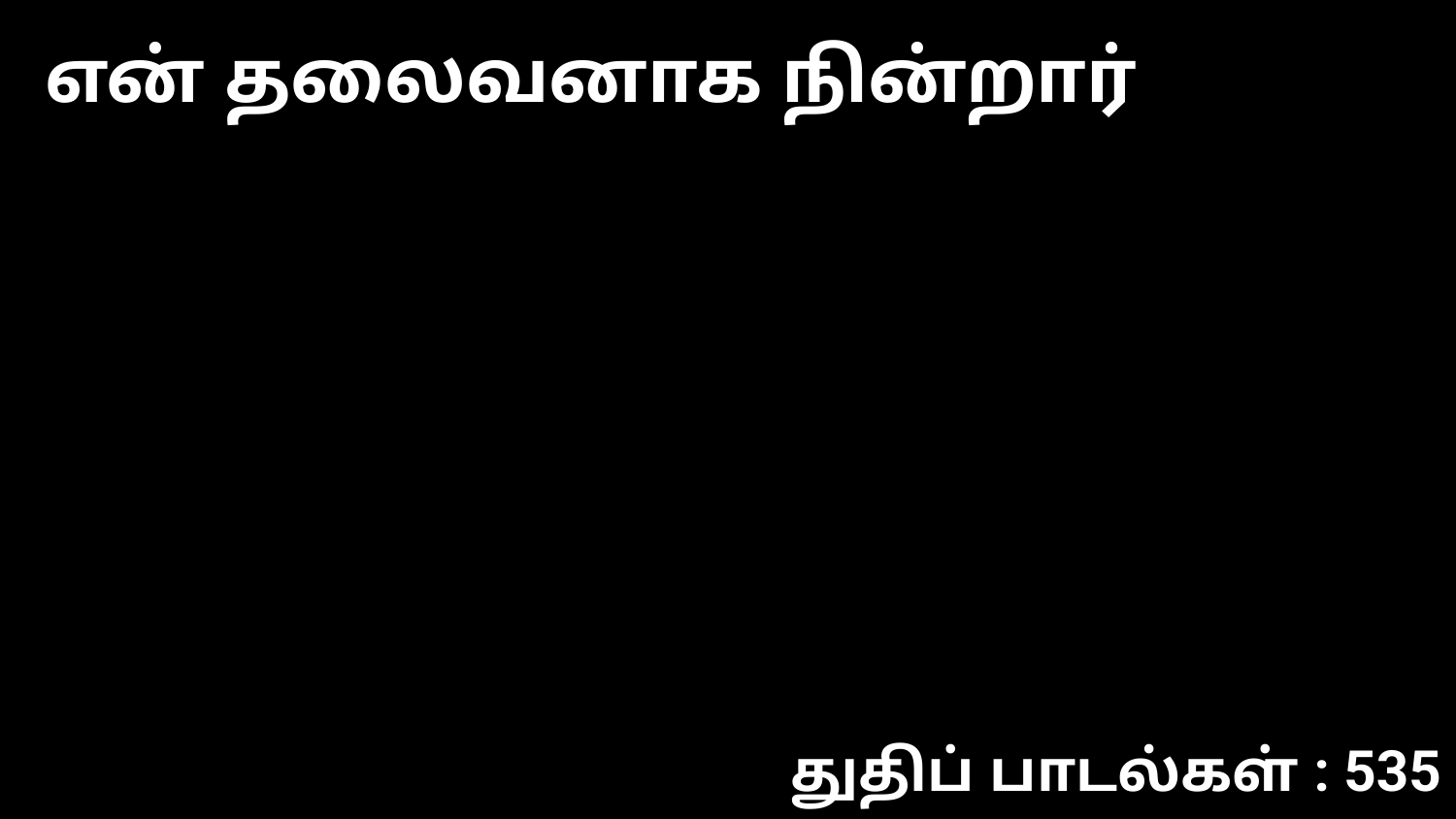

என் தலைவனாக நின்றார்
துதிப் பாடல்கள் : 535